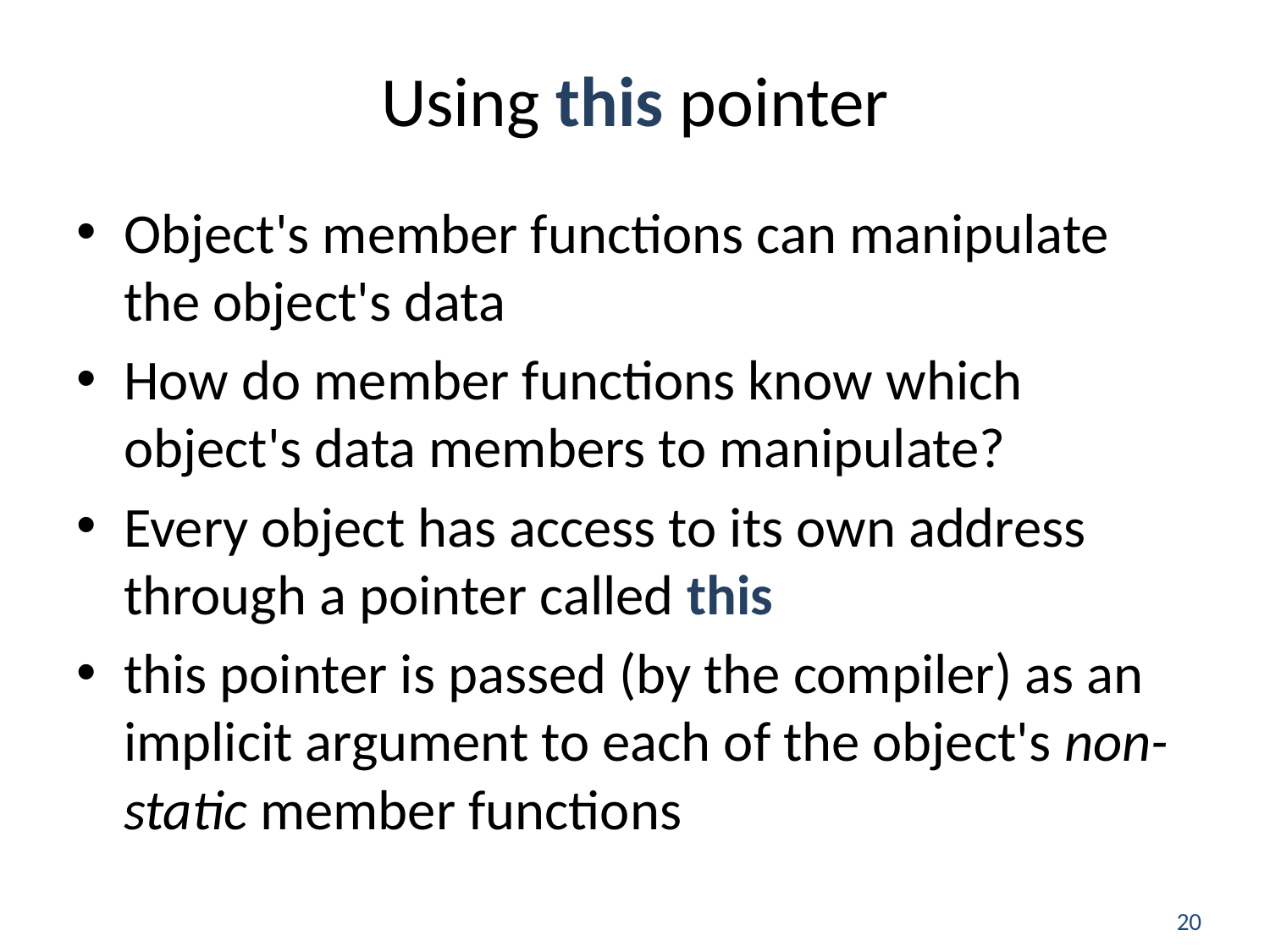

# Using this pointer
Object's member functions can manipulate the object's data
How do member functions know which object's data members to manipulate?
Every object has access to its own address through a pointer called this
this pointer is passed (by the compiler) as an implicit argument to each of the object's non-static member functions